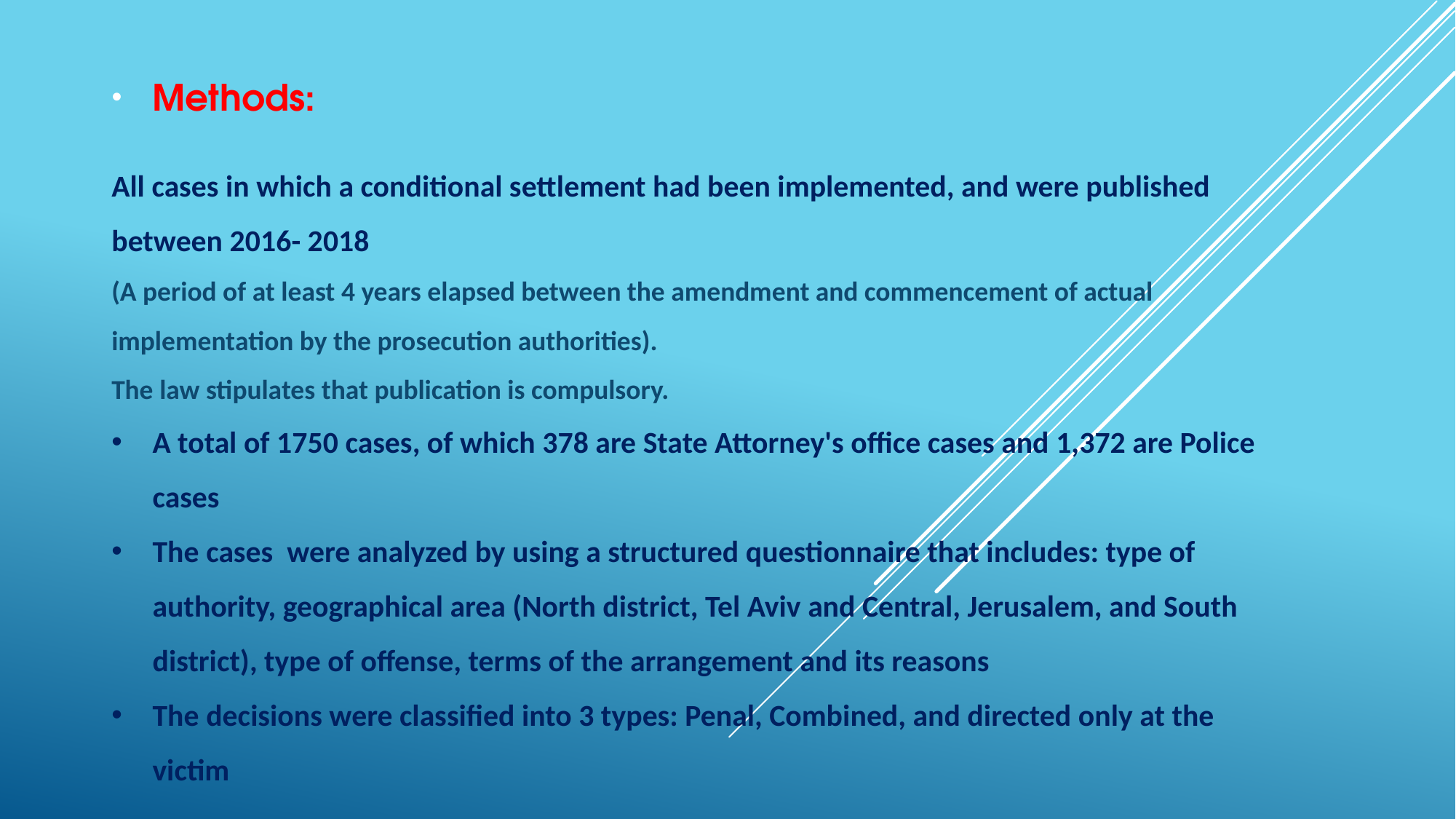

Methods:
All cases in which a conditional settlement had been implemented, and were published between 2016- 2018
(A period of at least 4 years elapsed between the amendment and commencement of actual implementation by the prosecution authorities).
The law stipulates that publication is compulsory.
A total of 1750 cases, of which 378 are State Attorney's office cases and 1,372 are Police cases
The cases  were analyzed by using a structured questionnaire that includes: type of authority, geographical area (North district, Tel Aviv and Central, Jerusalem, and South district), type of offense, terms of the arrangement and its reasons
The decisions were classified into 3 types: Penal, Combined, and directed only at the victim